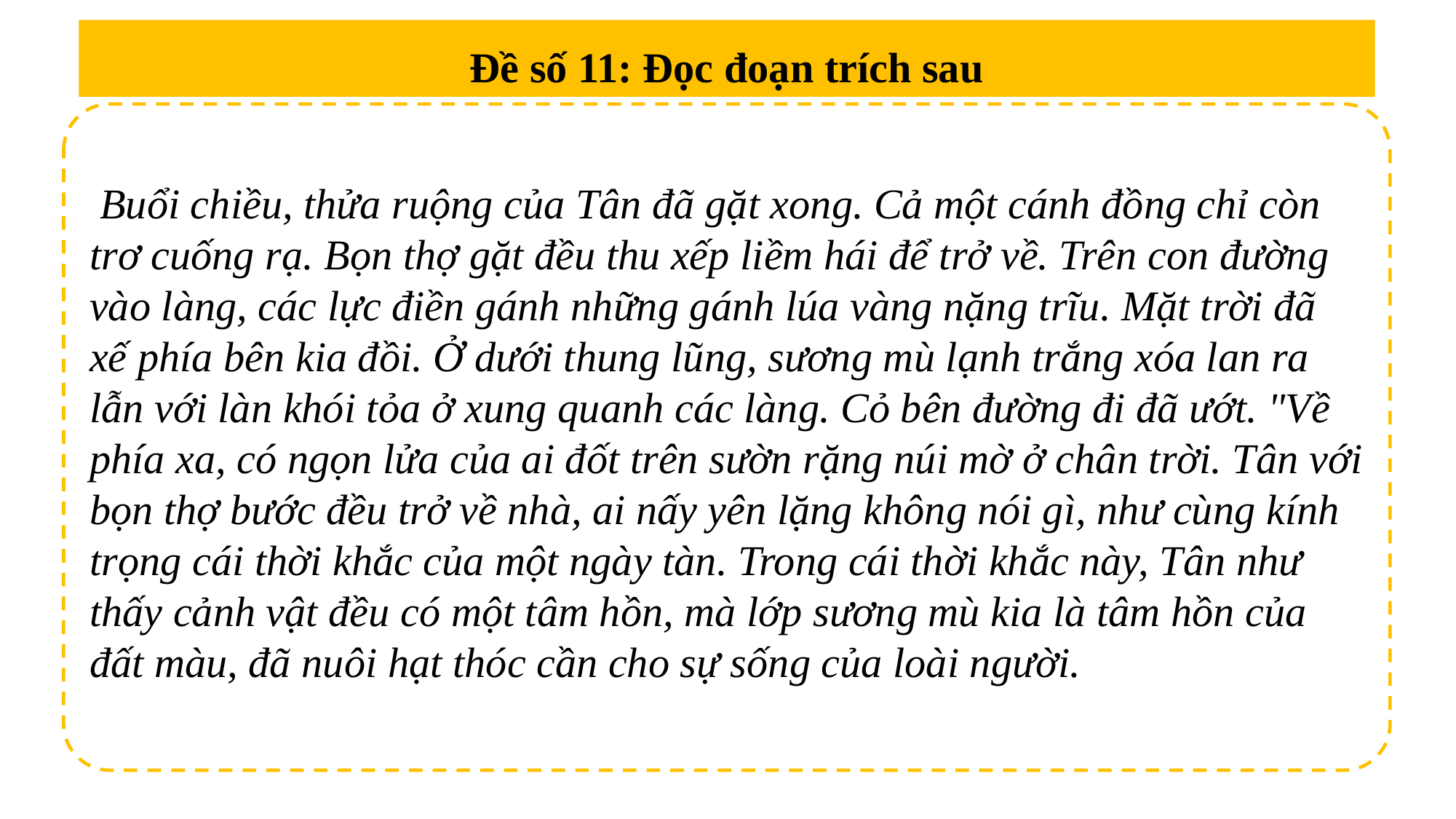

Đề số 11: Đọc đoạn trích sau

 Buổi chiều, thửa ruộng của Tân đã gặt xong. Cả một cánh đồng chỉ còn trơ cuống rạ. Bọn thợ gặt đều thu xếp liềm hái để trở về. Trên con đường vào làng, các lực điền gánh những gánh lúa vàng nặng trĩu. Mặt trời đã xế phía bên kia đồi. Ở dưới thung lũng, sương mù lạnh trắng xóa lan ra lẫn với làn khói tỏa ở xung quanh các làng. Cỏ bên đường đi đã ướt. "Về phía xa, có ngọn lửa của ai đốt trên sườn rặng núi mờ ở chân trời. Tân với bọn thợ bước đều trở về nhà, ai nấy yên lặng không nói gì, như cùng kính trọng cái thời khắc của một ngày tàn. Trong cái thời khắc này, Tân như thấy cảnh vật đều có một tâm hồn, mà lớp sương mù kia là tâm hồn của đất màu, đã nuôi hạt thóc cần cho sự sống của loài người.